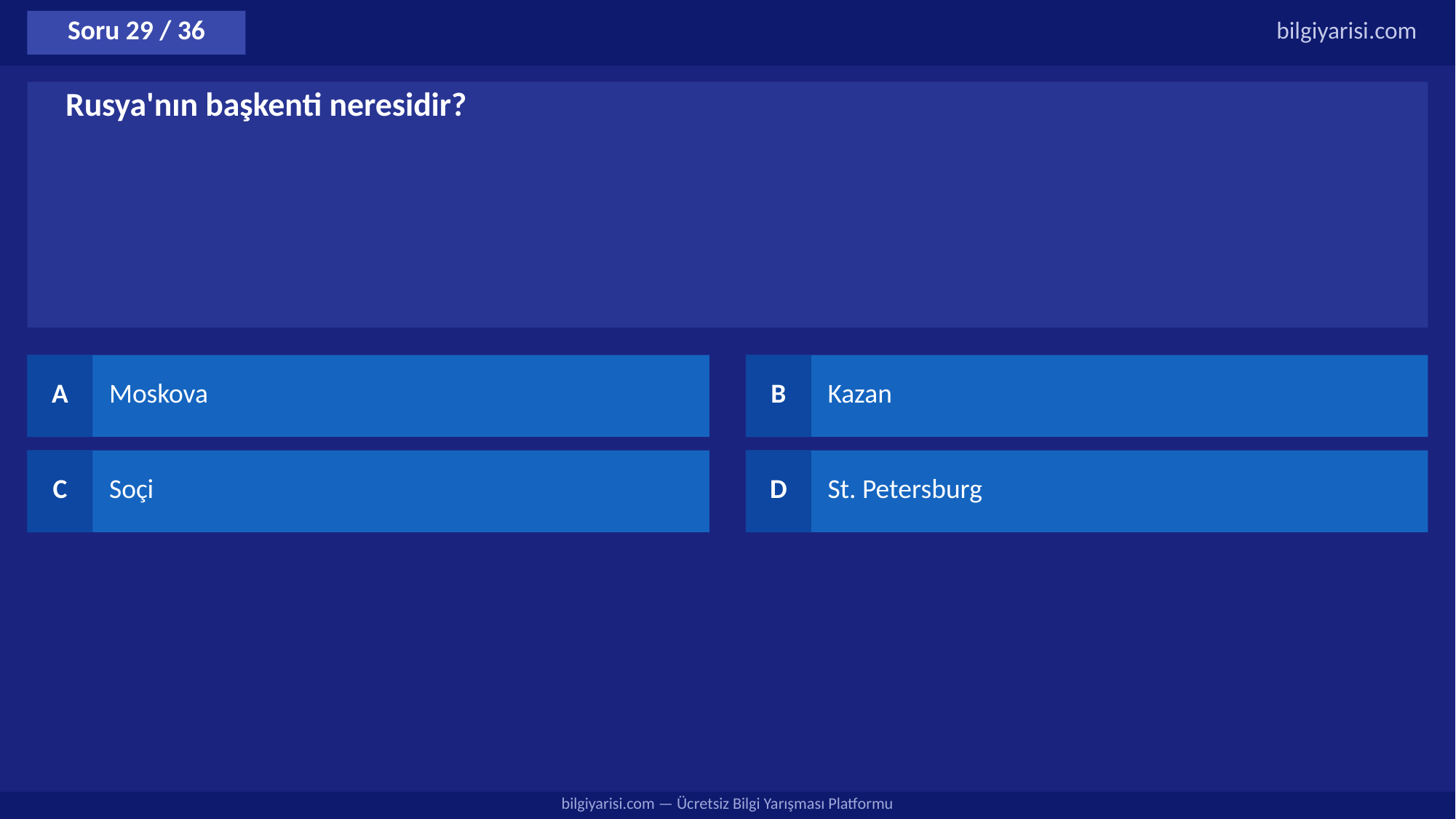

Soru 29 / 36
bilgiyarisi.com

Rusya'nın başkenti neresidir?

A
Moskova

B
Kazan

C
Soçi

D
St. Petersburg
bilgiyarisi.com — Ücretsiz Bilgi Yarışması Platformu